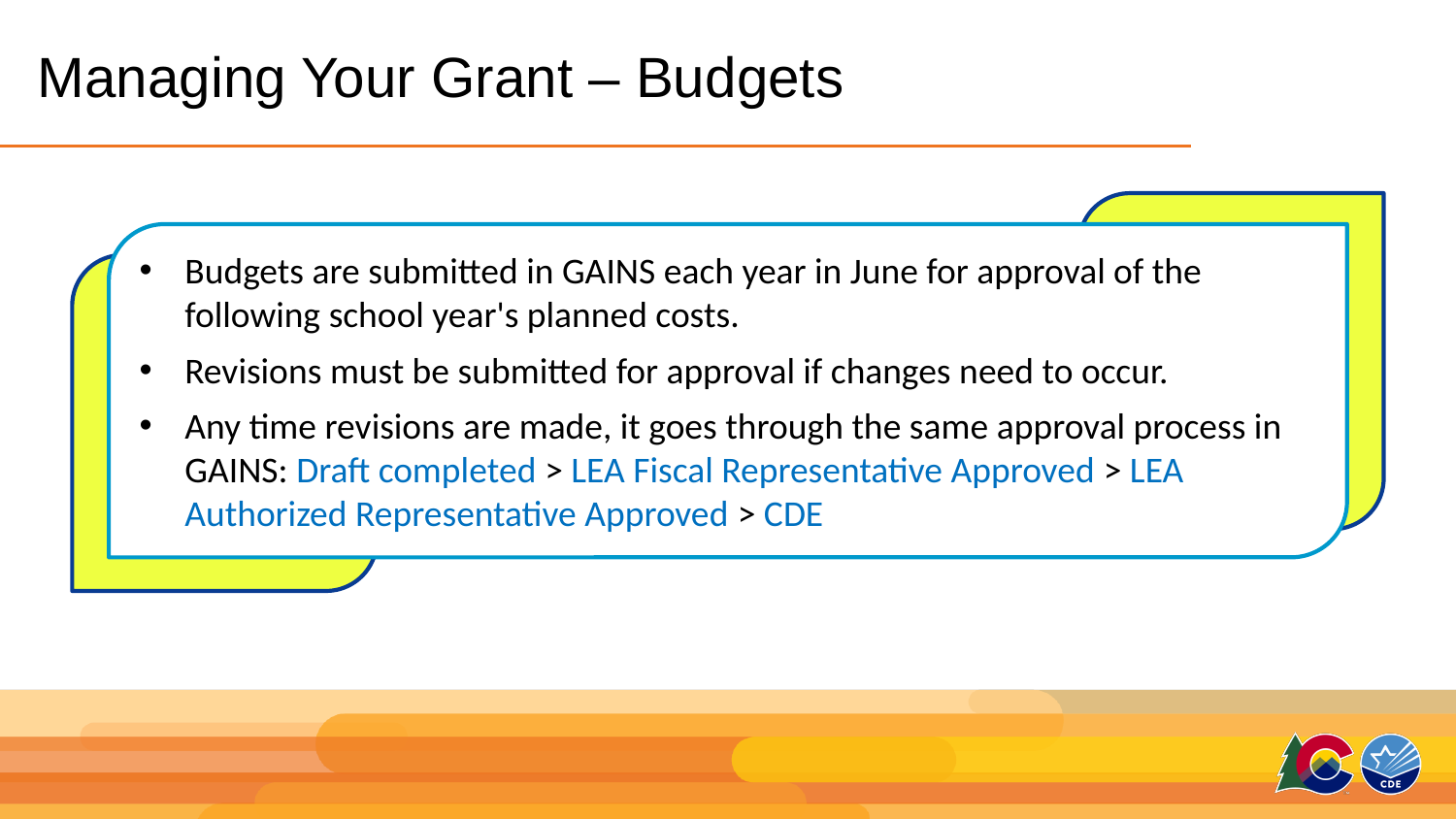

# Managing Your Grant – Budgets

Budgets are submitted in GAINS each year in June for approval of the following school year's planned costs.
Revisions must be submitted for approval if changes need to occur.
Any time revisions are made, it goes through the same approval process in GAINS: Draft completed > LEA Fiscal Representative Approved > LEA Authorized Representative Approved > CDE